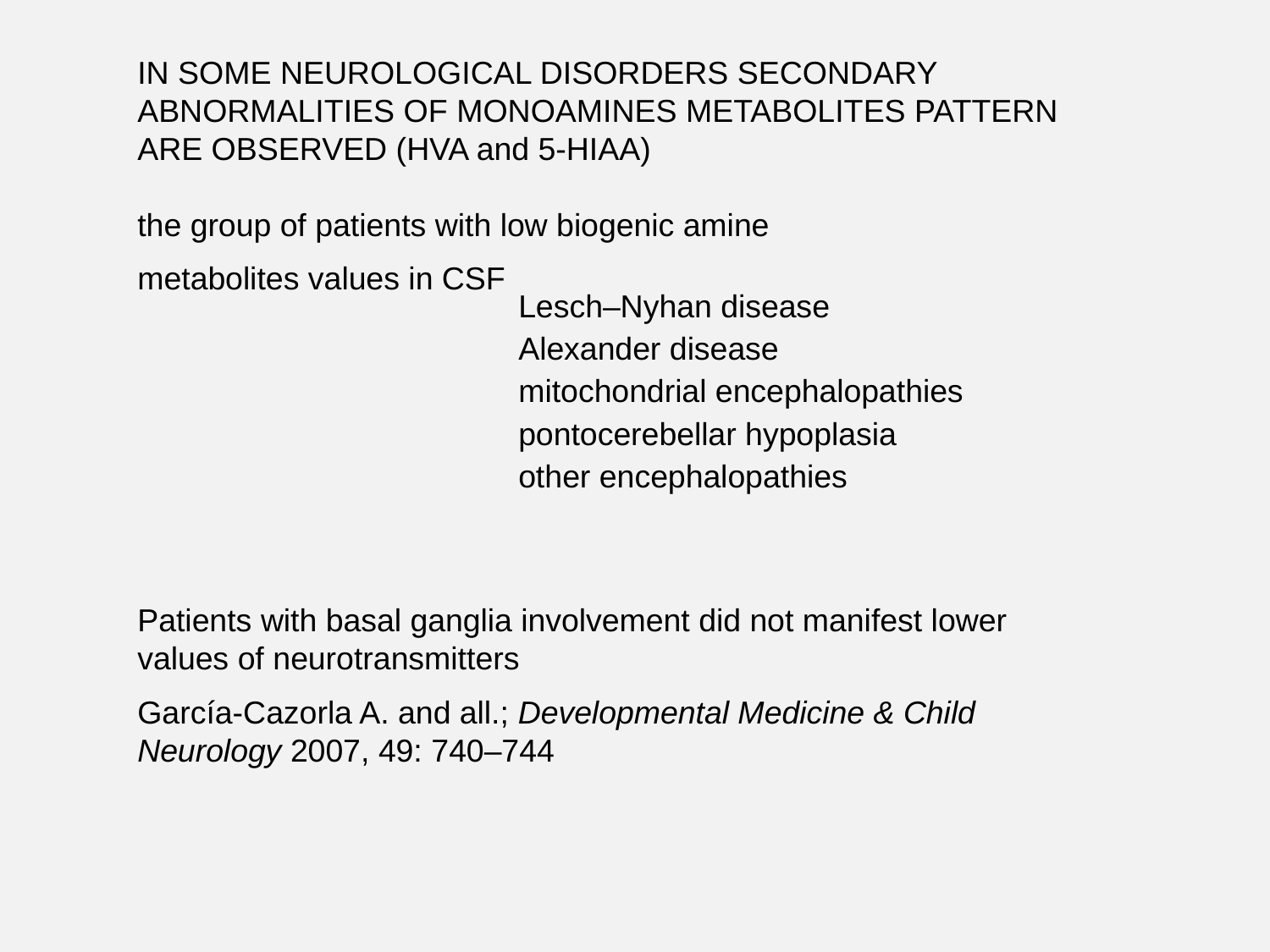

IN SOME NEUROLOGICAL DISORDERS SECONDARY ABNORMALITIES OF MONOAMINES METABOLITES PATTERN ARE OBSERVED (HVA and 5-HIAA)

the group of patients with low biogenic amine
metabolites values in CSF
		 	Lesch–Nyhan disease
			Alexander disease
			mitochondrial encephalopathies
			pontocerebellar hypoplasia
			other encephalopathies

Patients with basal ganglia involvement did not manifest lower values of neurotransmitters
García-Cazorla A. and all.; Developmental Medicine & Child Neurology 2007, 49: 740–744